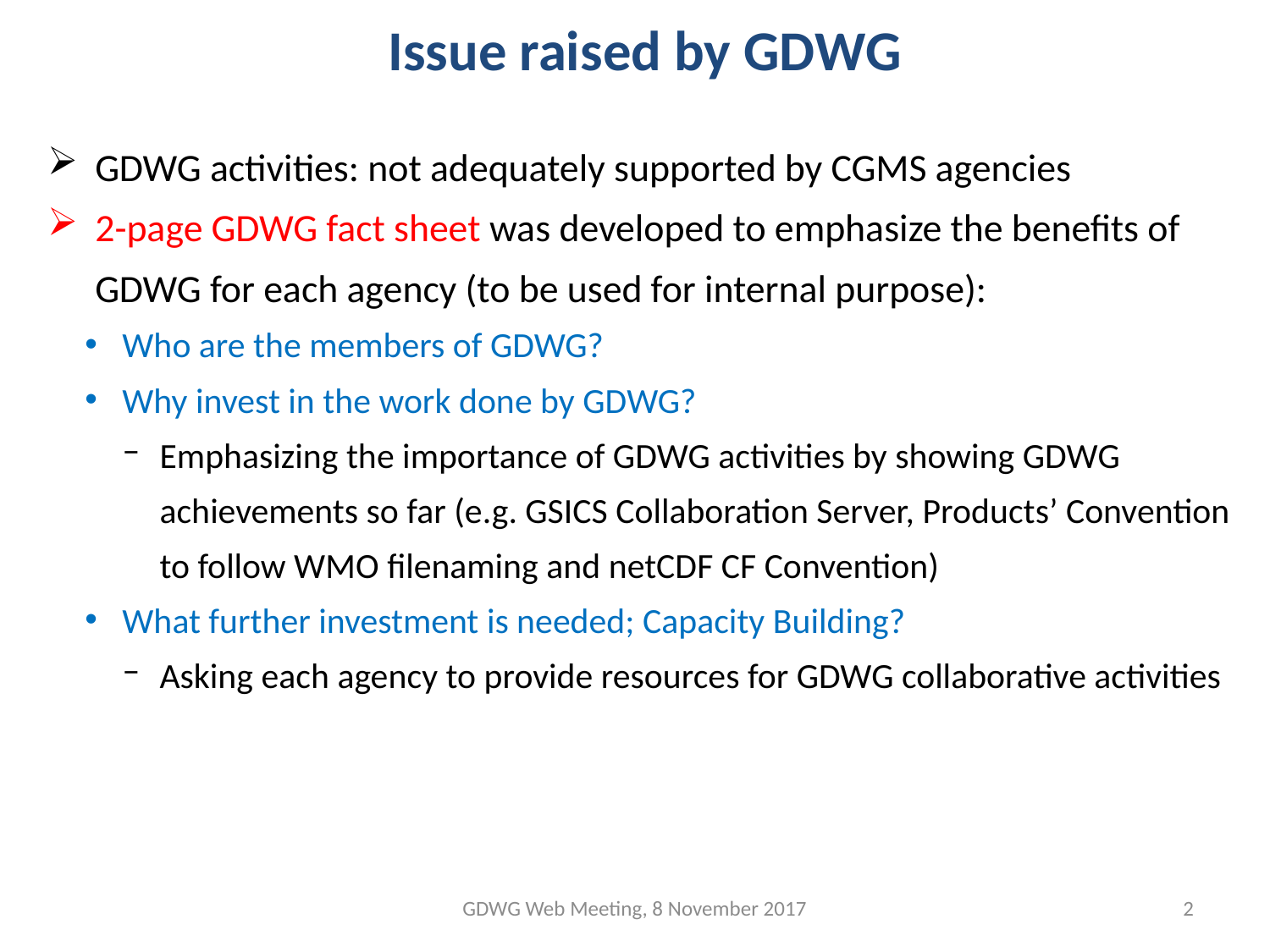

Issue raised by GDWG

GDWG activities: not adequately supported by CGMS agencies
2-page GDWG fact sheet was developed to emphasize the benefits of GDWG for each agency (to be used for internal purpose):
Who are the members of GDWG?
Why invest in the work done by GDWG?
Emphasizing the importance of GDWG activities by showing GDWG achievements so far (e.g. GSICS Collaboration Server, Products’ Convention to follow WMO filenaming and netCDF CF Convention)
What further investment is needed; Capacity Building?
Asking each agency to provide resources for GDWG collaborative activities

GDWG Web Meeting, 8 November 2017
2